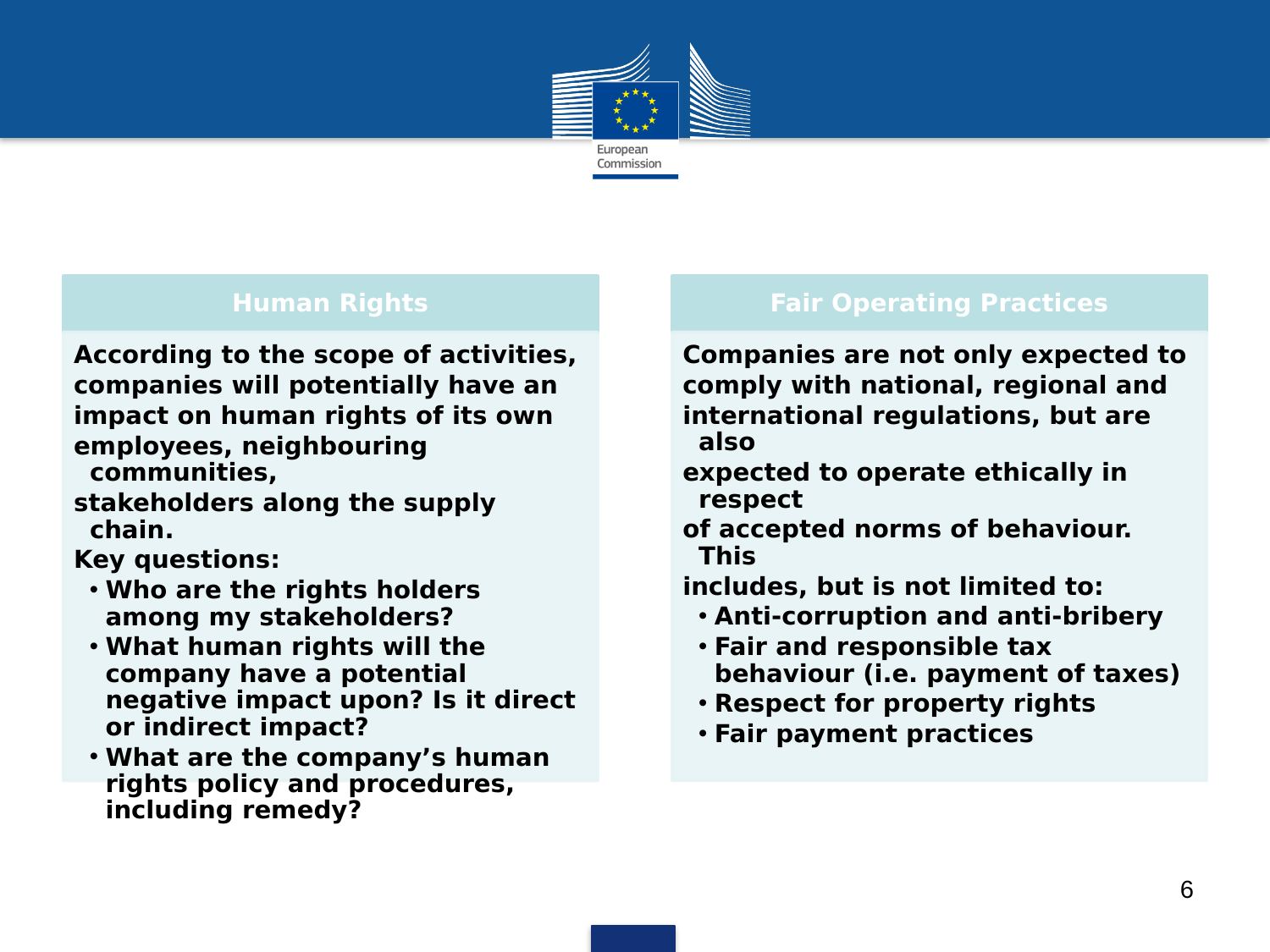

Human Rights
According to the scope of activities,
companies will potentially have an
impact on human rights of its own
employees, neighbouring communities,
stakeholders along the supply chain.
Key questions:
Who are the rights holders among my stakeholders?
What human rights will the company have a potential negative impact upon? Is it direct or indirect impact?
What are the company’s human rights policy and procedures, including remedy?
Fair Operating Practices
Companies are not only expected to
comply with national, regional and
international regulations, but are also
expected to operate ethically in respect
of accepted norms of behaviour. This
includes, but is not limited to:
Anti-corruption and anti-bribery
Fair and responsible tax behaviour (i.e. payment of taxes)
Respect for property rights
Fair payment practices
6